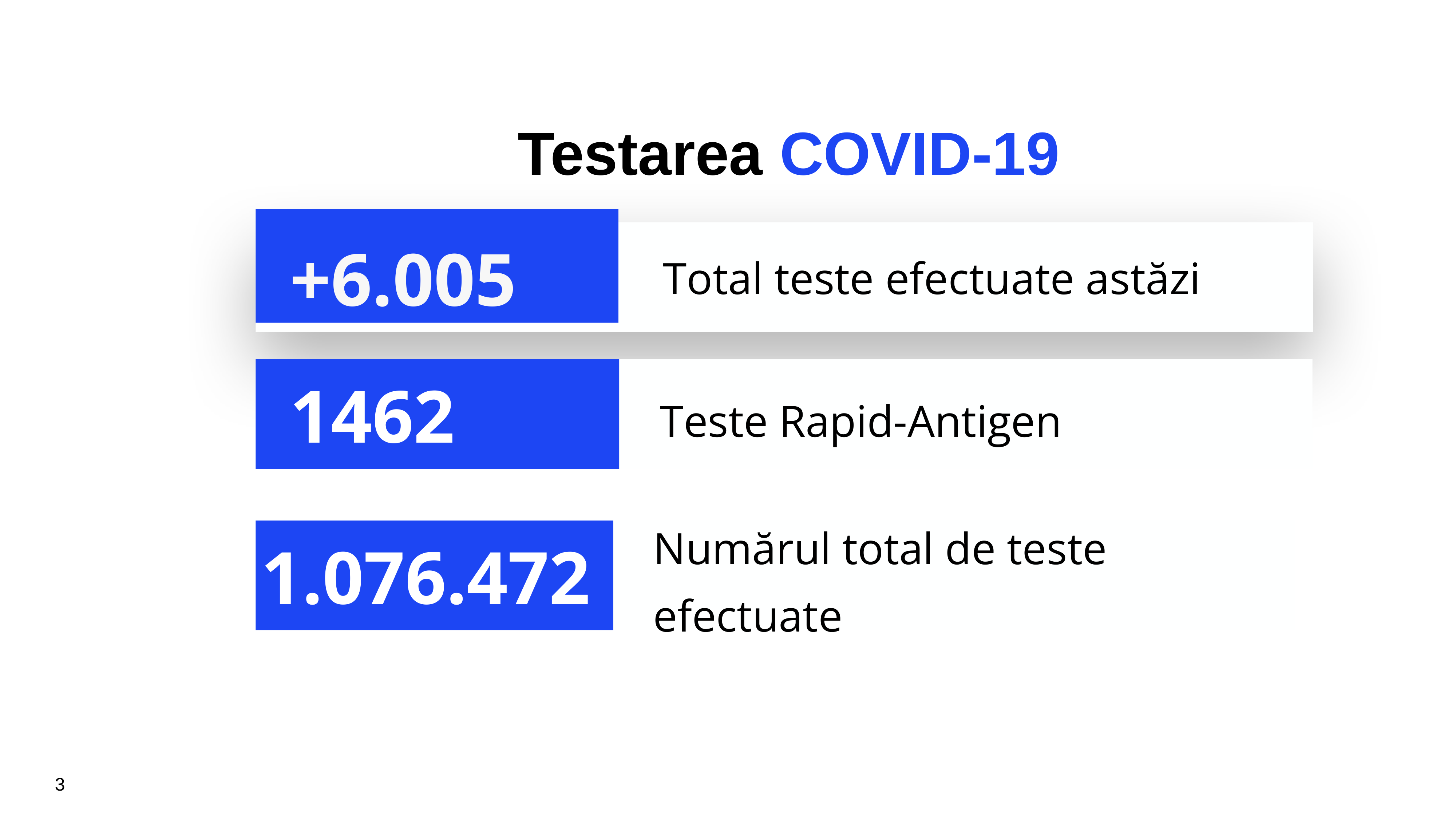

# Testarea COVID-19

+6.005

Total teste efectuate astăzi

Teste Rapid-Antigen

1462

Numărul total de teste efectuate

1.076.472
3